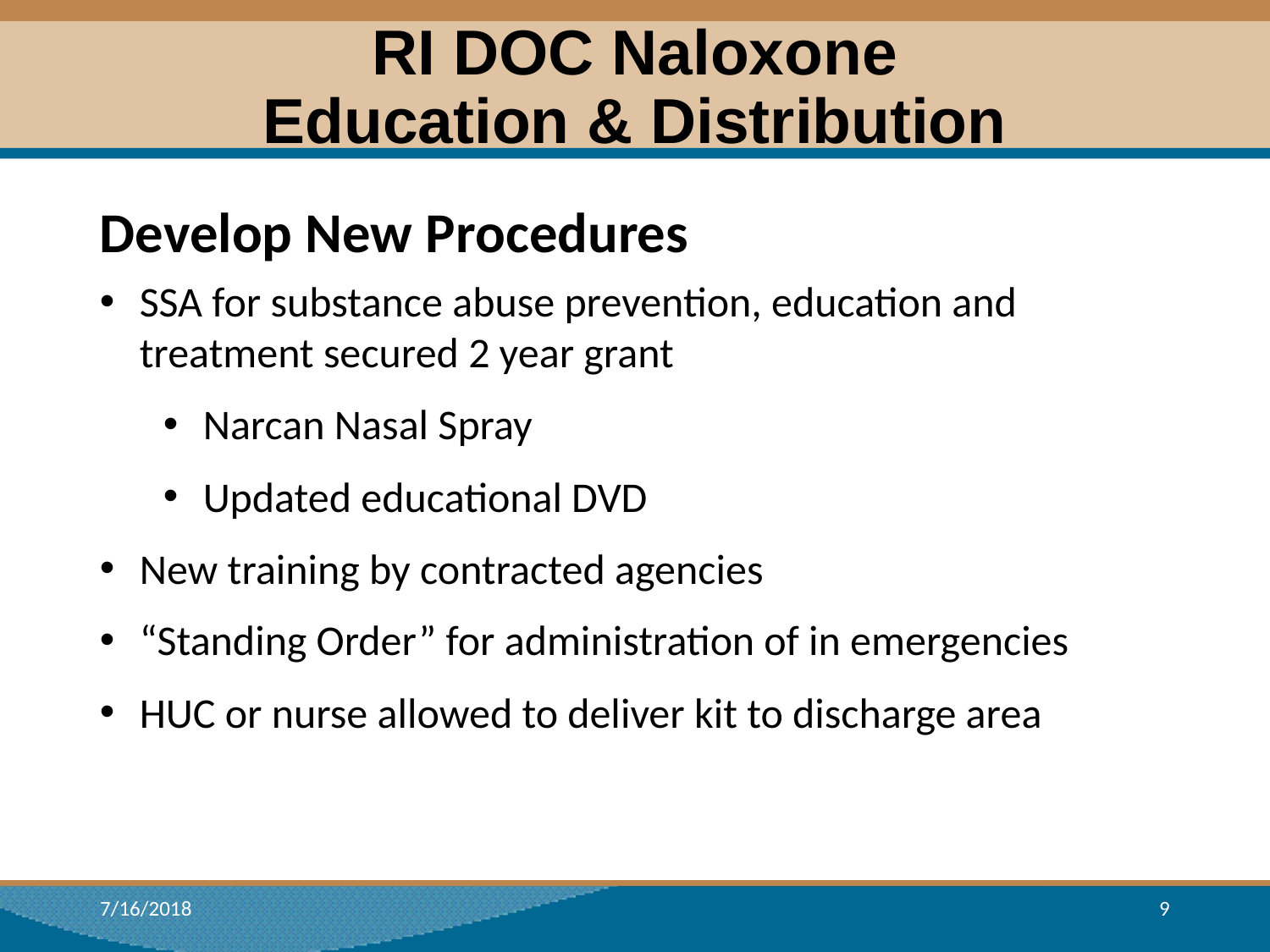

# RI DOC Naloxone Education & Distribution
Develop New Procedures
SSA for substance abuse prevention, education and treatment secured 2 year grant
Narcan Nasal Spray
Updated educational DVD
New training by contracted agencies
“Standing Order” for administration of in emergencies
HUC or nurse allowed to deliver kit to discharge area
7/16/2018
9